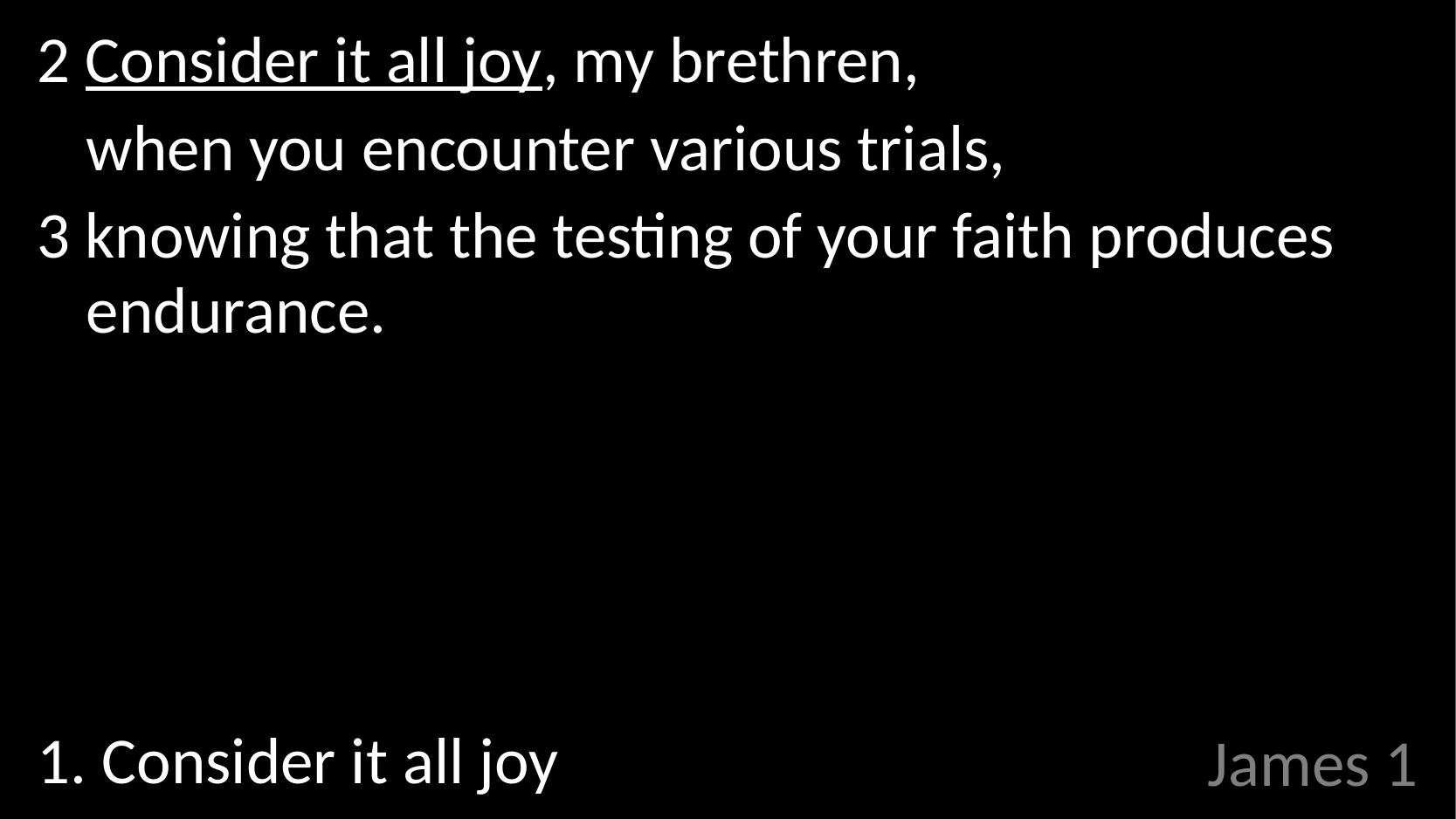

2 Consider it all joy, my brethren,
	when you encounter various trials,
3 knowing that the testing of your faith produces endurance.
1. Consider it all joy
# James 1